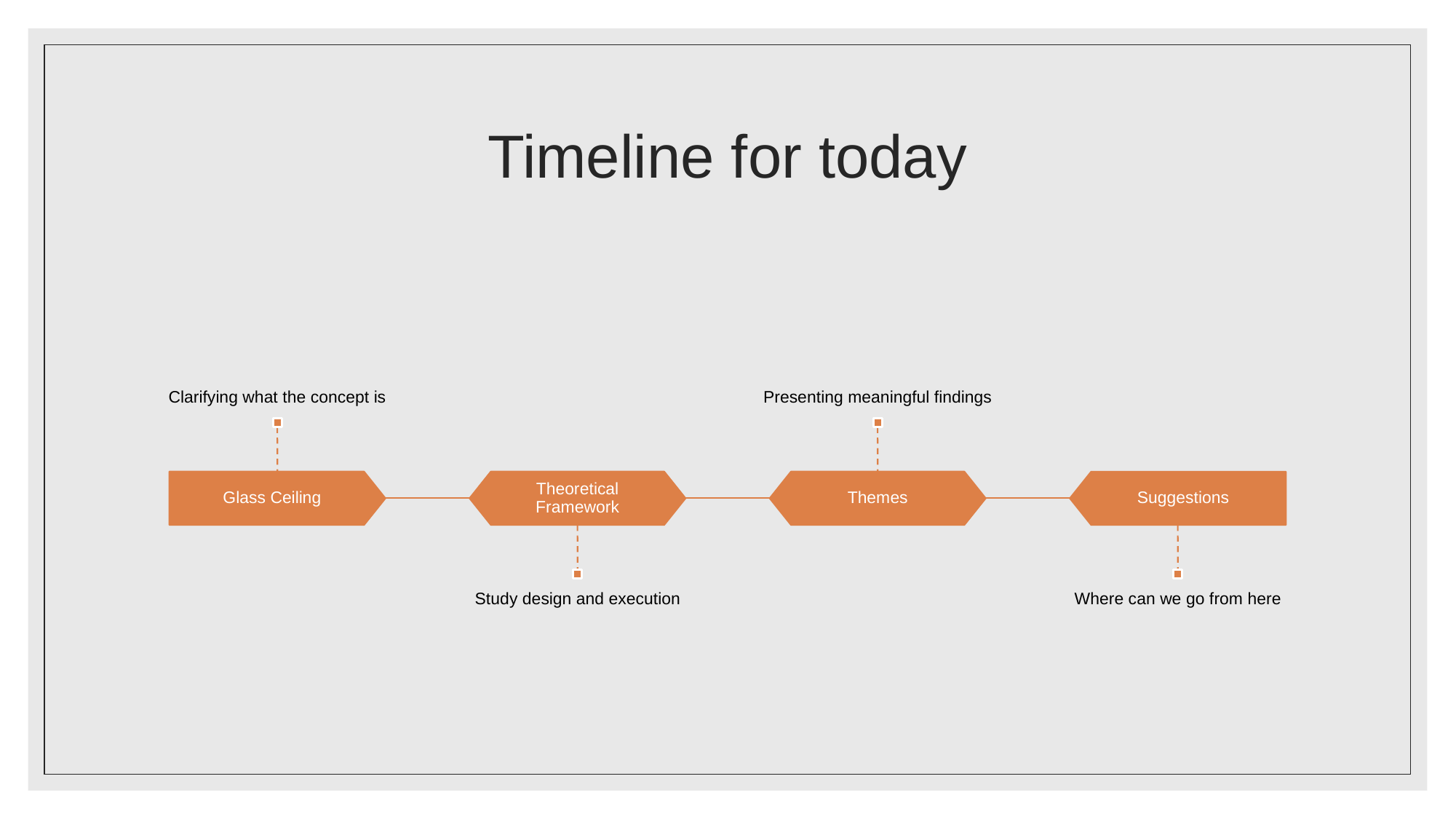

# Timeline for today
Glass Ceiling
Clarifying what the concept is
Theoretical Framework
Study design and execution
Themes
Presenting meaningful findings
Suggestions
Where can we go from here